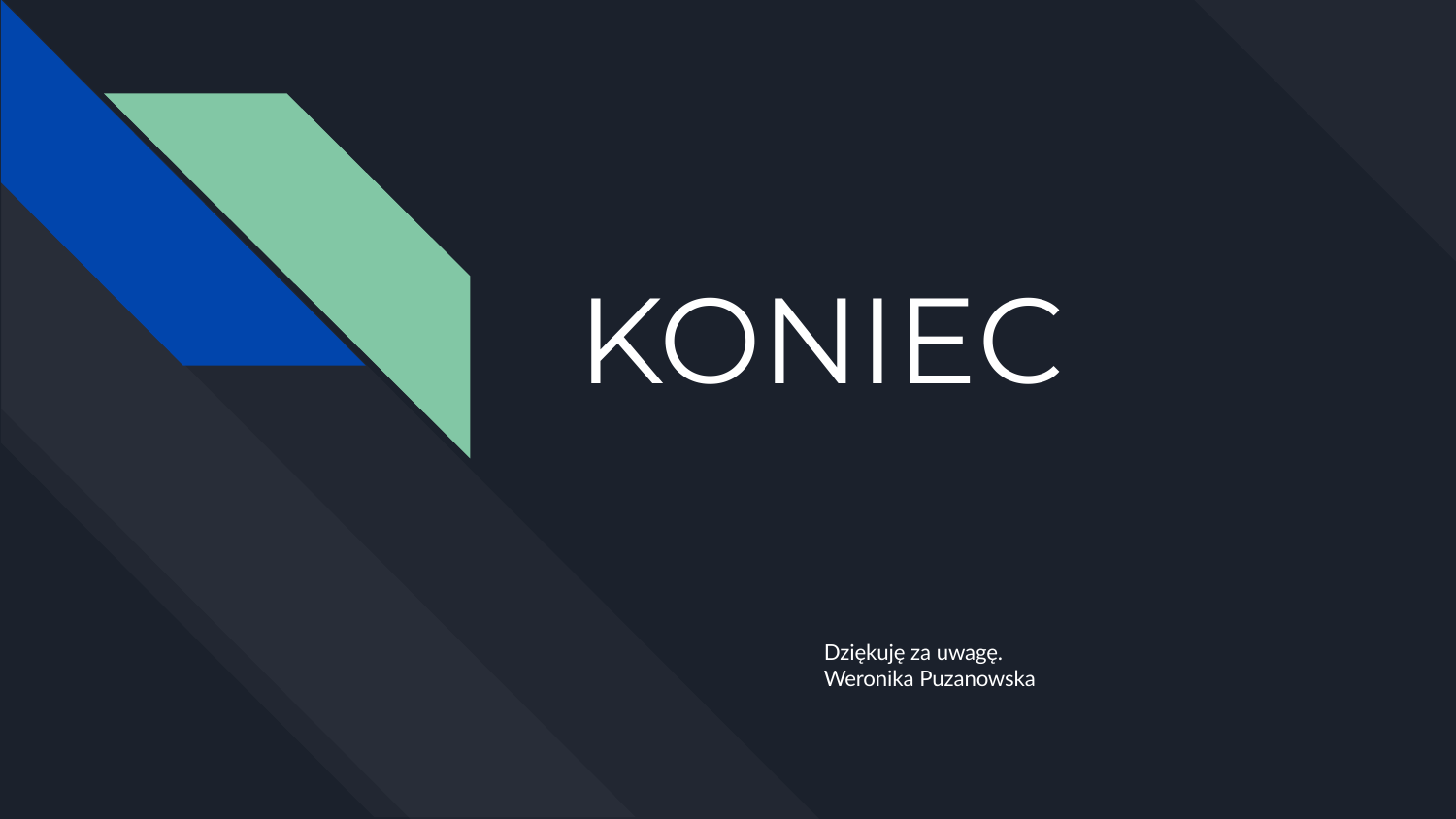

# KONIEC
Dziękuję za uwagę.
Weronika Puzanowska